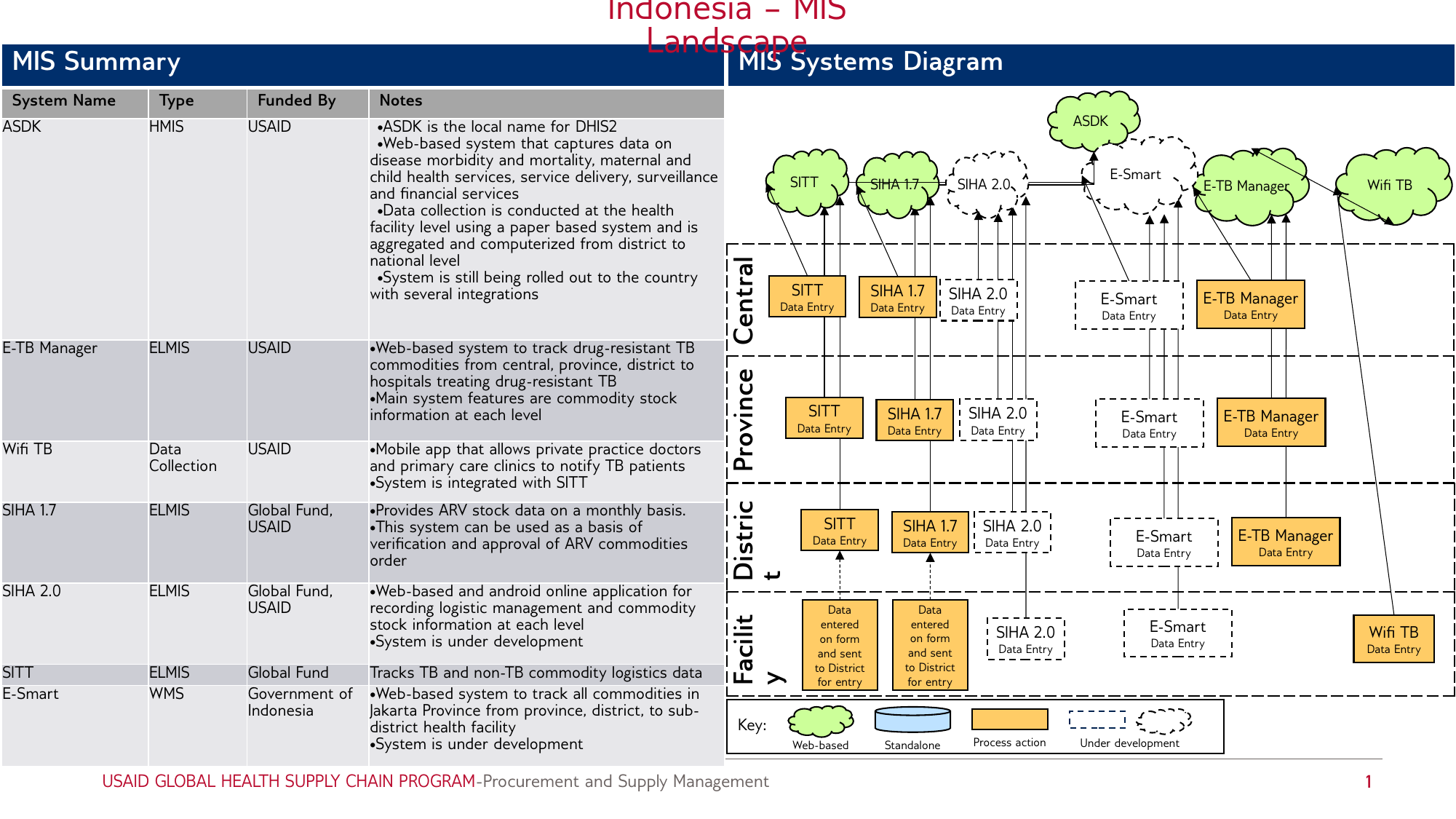

Indonesia – MIS Landscape
| MIS Systems Diagram |
| --- |
| MIS Summary |  |  |  |
| --- | --- | --- | --- |
| System Name | Type | Funded By | Notes |
| ASDK | HMIS | USAID | ASDK is the local name for DHIS2 Web-based system that captures data on disease morbidity and mortality, maternal and child health services, service delivery, surveillance and financial services Data collection is conducted at the health facility level using a paper based system and is aggregated and computerized from district to national level System is still being rolled out to the country with several integrations |
| E-TB Manager | ELMIS | USAID | Web-based system to track drug-resistant TB commodities from central, province, district to hospitals treating drug-resistant TB Main system features are commodity stock information at each level |
| Wifi TB | Data Collection | USAID | Mobile app that allows private practice doctors and primary care clinics to notify TB patients System is integrated with SITT |
| SIHA 1.7 | ELMIS | Global Fund, USAID | Provides ARV stock data on a monthly basis. This system can be used as a basis of verification and approval of ARV commodities order |
| SIHA 2.0 | ELMIS | Global Fund, USAID | Web-based and android online application for recording logistic management and commodity stock information at each level System is under development |
| SITT | ELMIS | Global Fund | Tracks TB and non-TB commodity logistics data |
| E-Smart | WMS | Government of Indonesia | Web-based system to track all commodities in Jakarta Province from province, district, to sub-district health facility System is under development |
ASDK
E-Smart
Wifi TB
E-TB Manager
SITT
SIHA 2.0
SIHA 1.7
| Central |
| --- |
SITT
Data Entry
SIHA 1.7
Data Entry
SIHA 2.0
Data Entry
E-TB Manager
Data Entry
E-Smart
Data Entry
| Province |
| --- |
SITT
Data Entry
E-TB Manager
Data Entry
SIHA 2.0
Data Entry
E-Smart
Data Entry
SIHA 1.7
Data Entry
| District |
| --- |
SITT
Data Entry
SIHA 1.7
Data Entry
SIHA 2.0
Data Entry
E-TB Manager
Data Entry
E-Smart
Data Entry
| Facility |
| --- |
Data entered on form and sent to District for entry
Data entered on form and sent to District for entry
E-Smart
Data Entry
Wifi TB
Data Entry
SIHA 2.0
Data Entry
| Key: |
| --- |

Process action
Under development
Web-based
Standalone
1